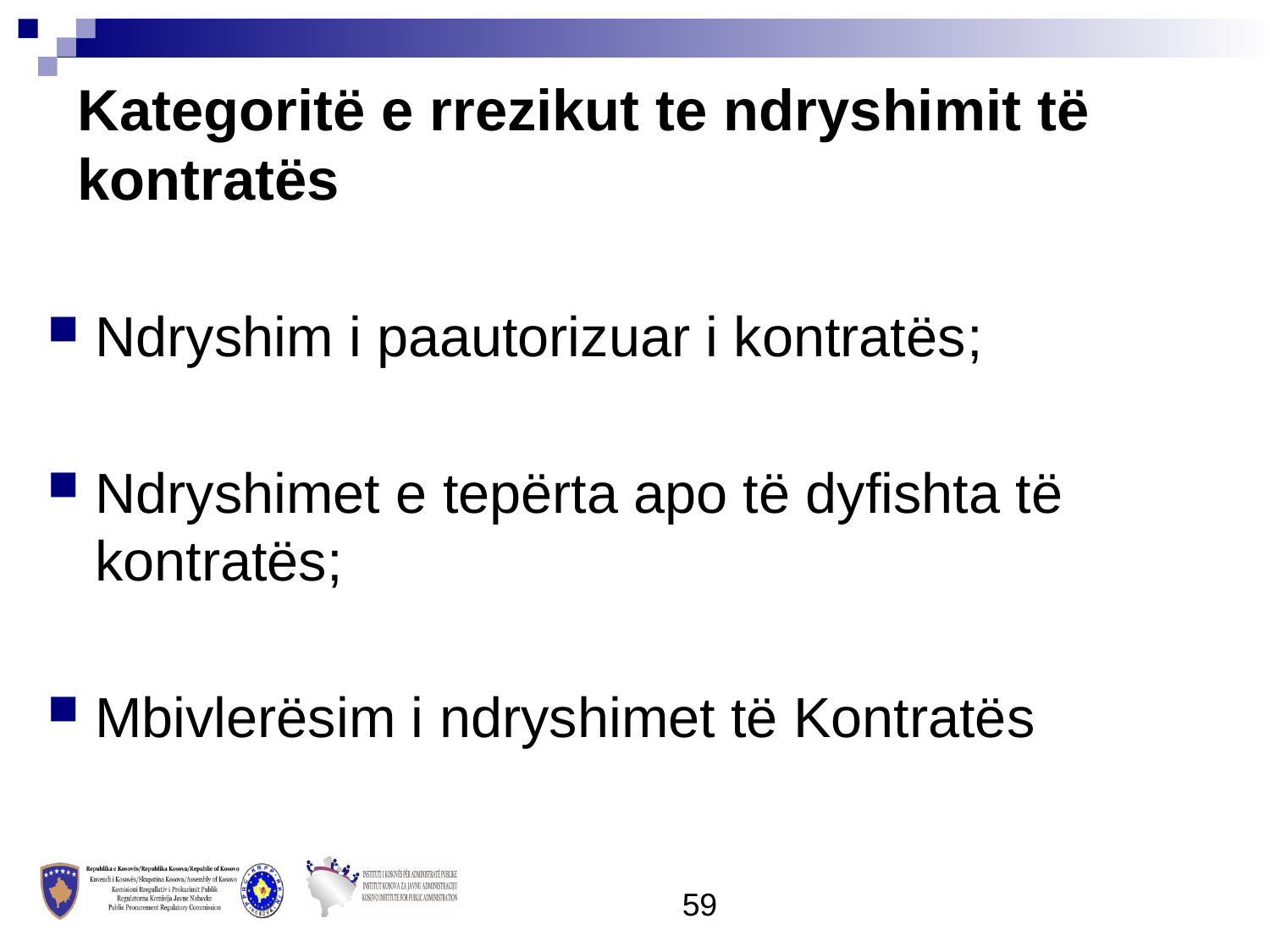

Kategoritë e rrezikut te ndryshimit të kontratës

Ndryshim i paautorizuar i kontratës;

Ndryshimet e tepërta apo të dyfishta të kontratës;

Mbivlerësim i ndryshimet të Kontratës